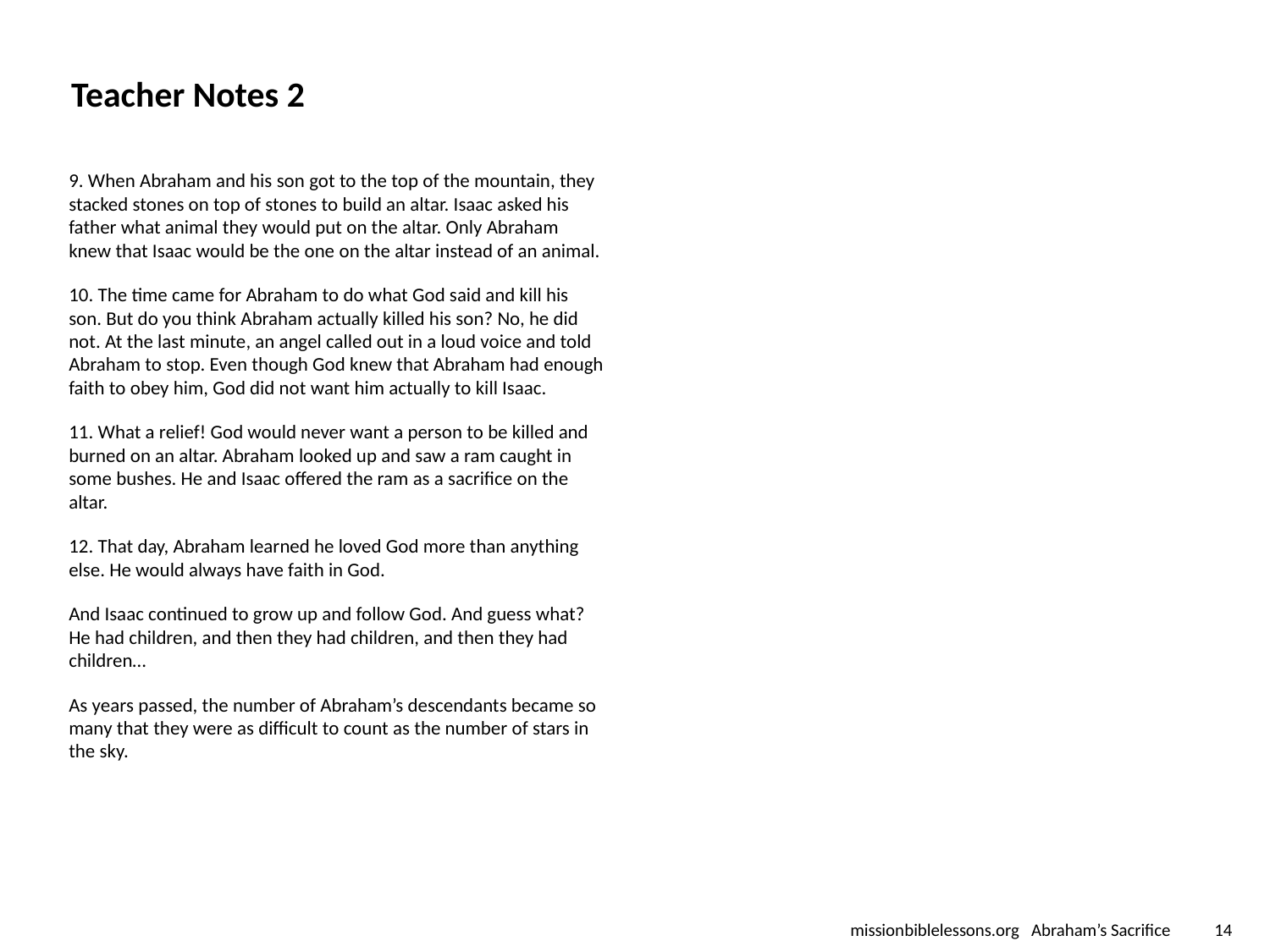

# Teacher Notes 2

9. When Abraham and his son got to the top of the mountain, they stacked stones on top of stones to build an altar. Isaac asked his father what animal they would put on the altar. Only Abraham knew that Isaac would be the one on the altar instead of an animal.
10. The time came for Abraham to do what God said and kill his son. But do you think Abraham actually killed his son? No, he did not. At the last minute, an angel called out in a loud voice and told Abraham to stop. Even though God knew that Abraham had enough faith to obey him, God did not want him actually to kill Isaac.
11. What a relief! God would never want a person to be killed and burned on an altar. Abraham looked up and saw a ram caught in some bushes. He and Isaac offered the ram as a sacrifice on the altar.
12. That day, Abraham learned he loved God more than anything else. He would always have faith in God.
And Isaac continued to grow up and follow God. And guess what? He had children, and then they had children, and then they had children…
As years passed, the number of Abraham’s descendants became so many that they were as difficult to count as the number of stars in the sky.

missionbiblelessons.org   Abraham’s Sacrifice
14